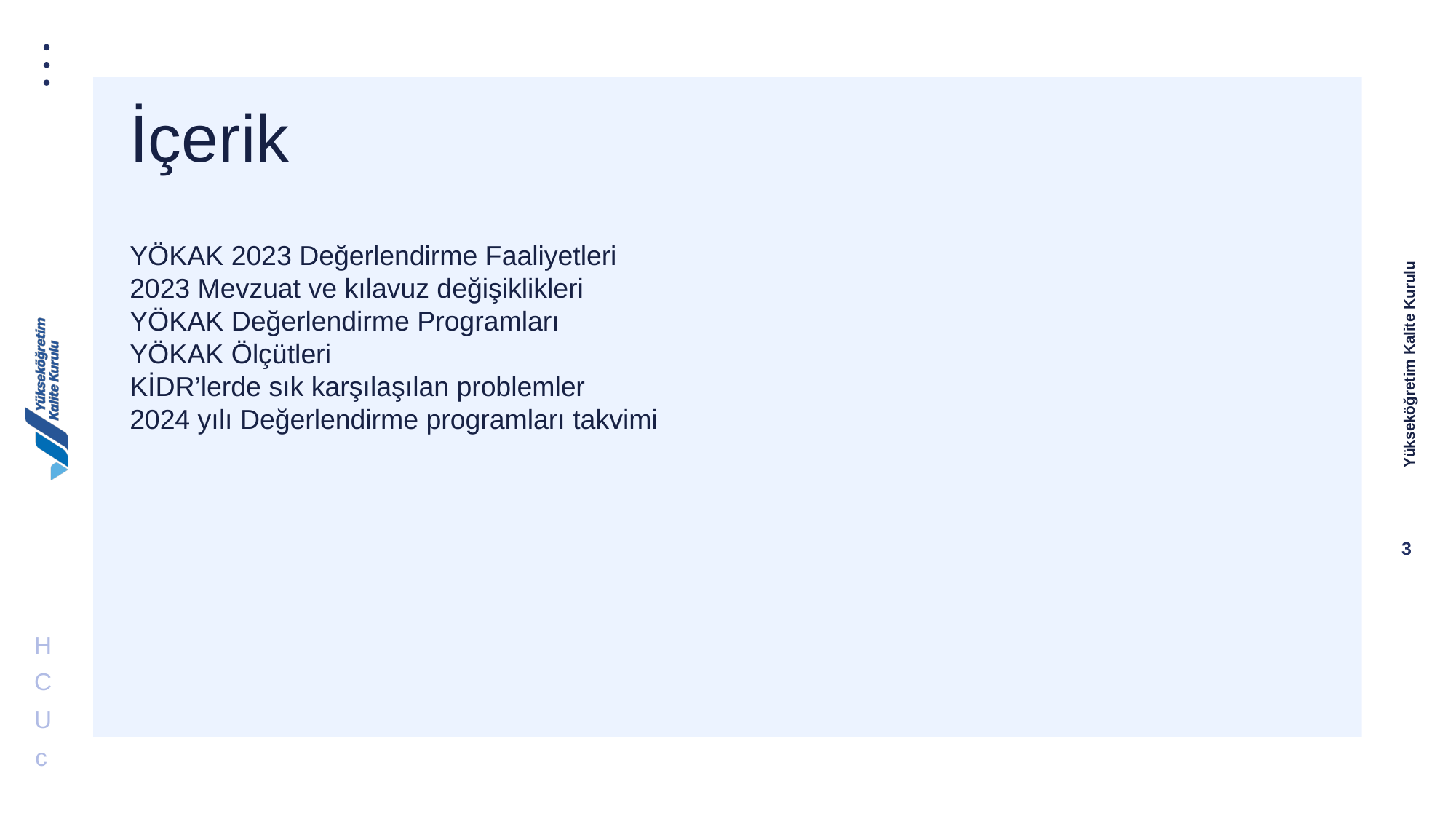

İçerik

YÖKAK 2023 Değerlendirme Faaliyetleri
2023 Mevzuat ve kılavuz değişiklikleri
YÖKAK Değerlendirme Programları
YÖKAK Ölçütleri
KİDR’lerde sık karşılaşılan problemler
2024 yılı Değerlendirme programları takvimi